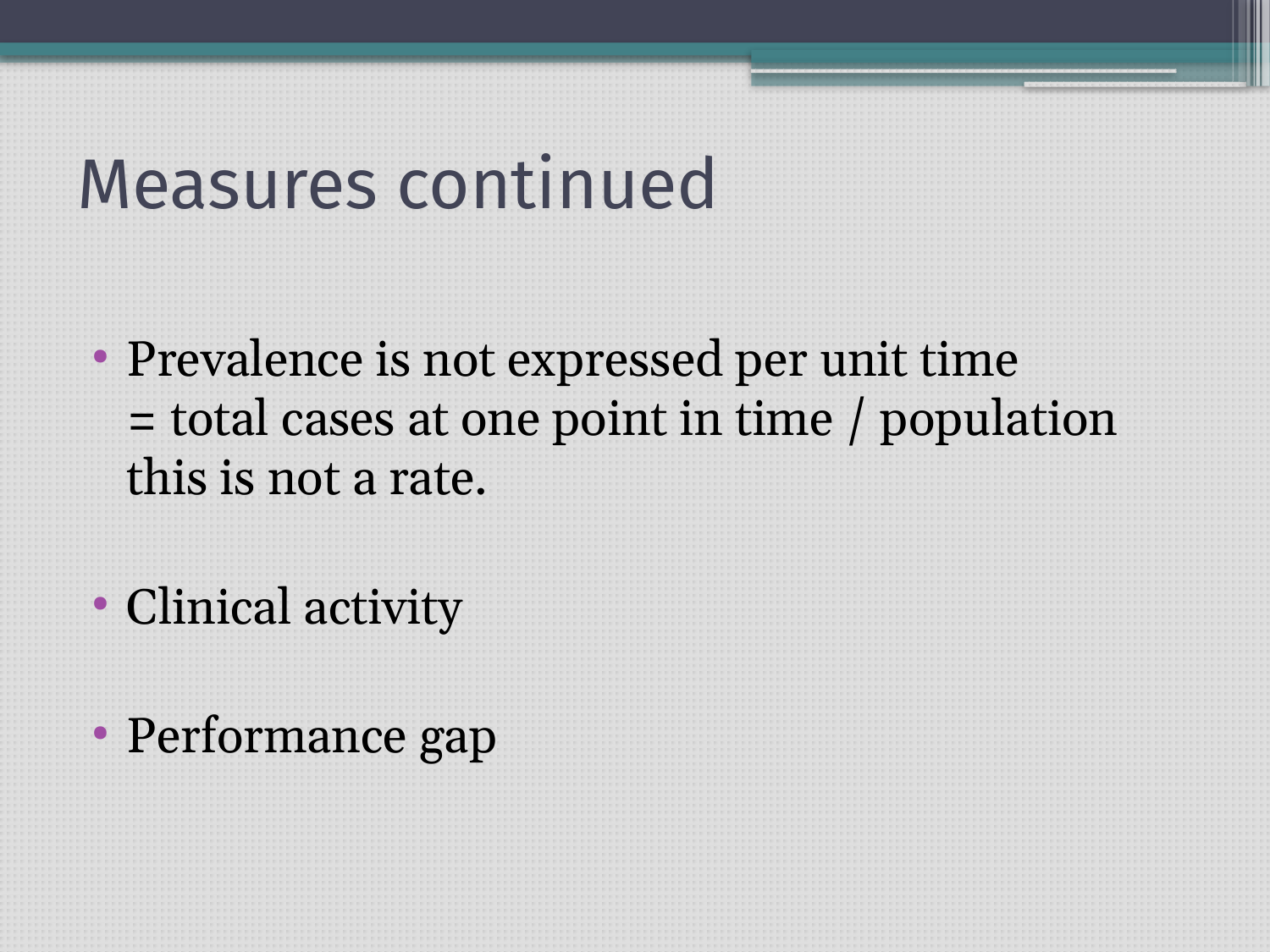

# Measures continued

Prevalence is not expressed per unit time
= total cases at one point in time / population
this is not a rate.

Clinical activity

Performance gap